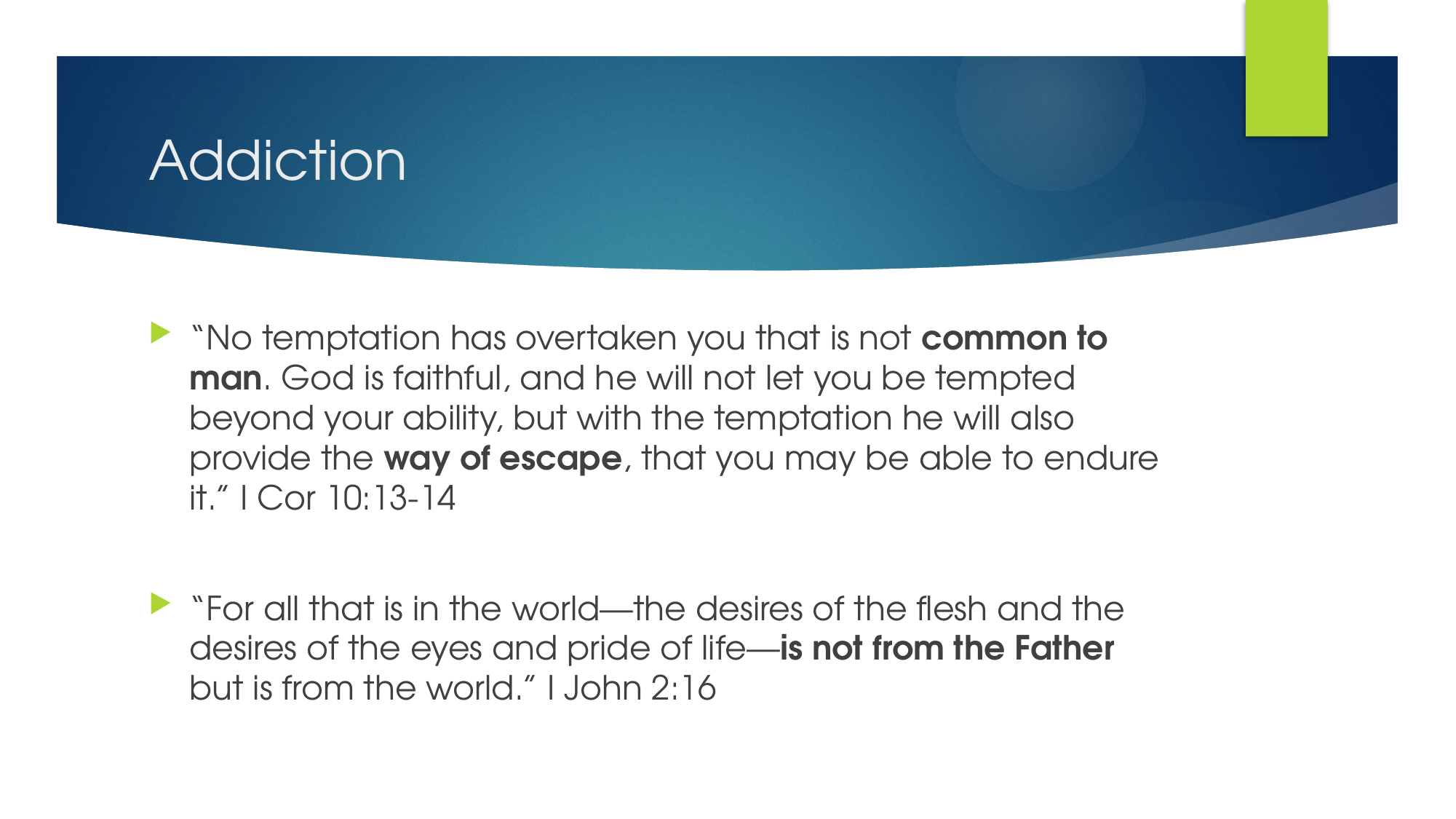

# Addiction
“No temptation has overtaken you that is not common to man. God is faithful, and he will not let you be tempted beyond your ability, but with the temptation he will also provide the way of escape, that you may be able to endure it.” I Cor 10:13-14

“For all that is in the world—the desires of the flesh and the desires of the eyes and pride of life—is not from the Father but is from the world.” I John 2:16